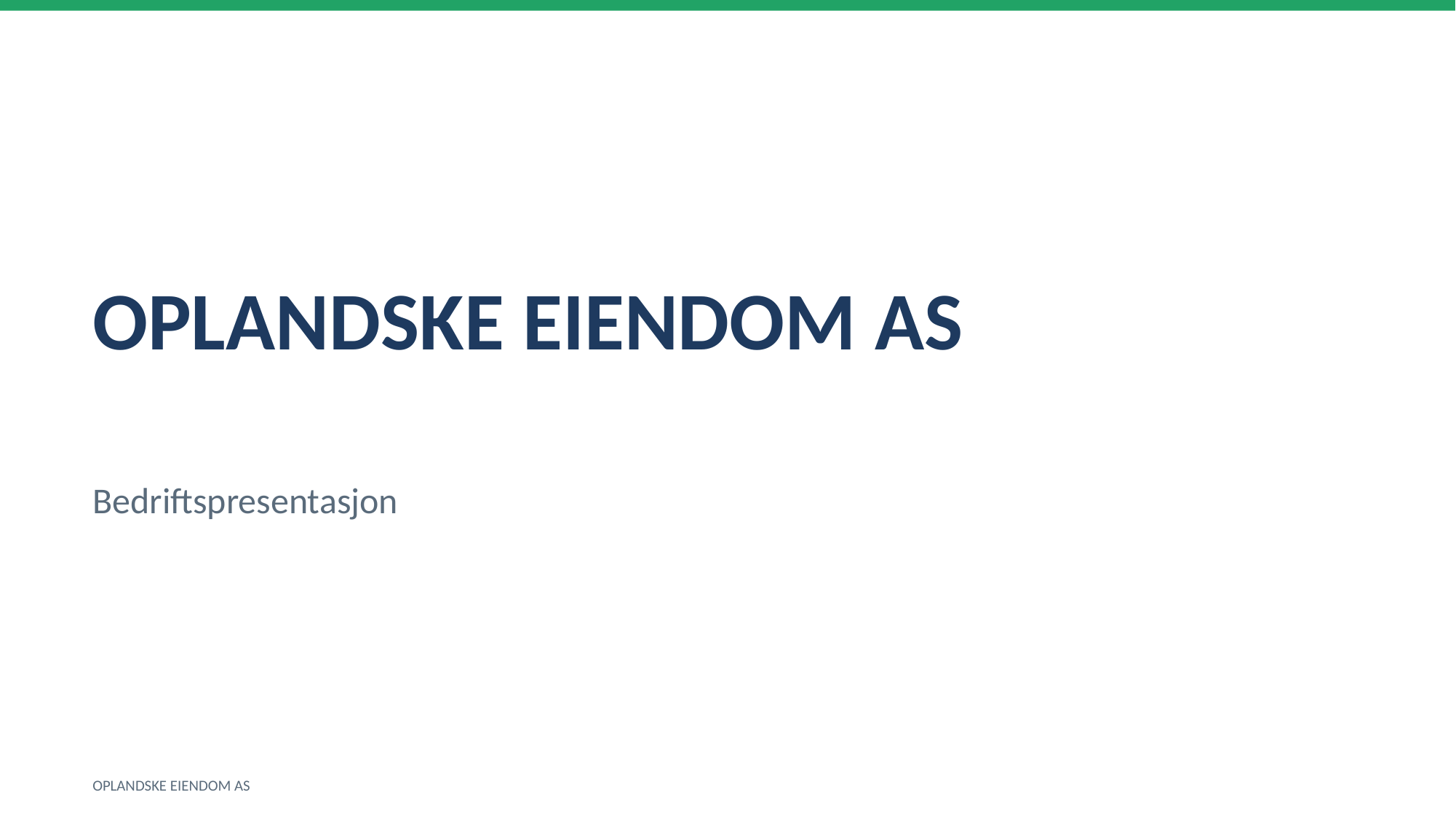

OPLANDSKE EIENDOM AS
Bedriftspresentasjon
OPLANDSKE EIENDOM AS